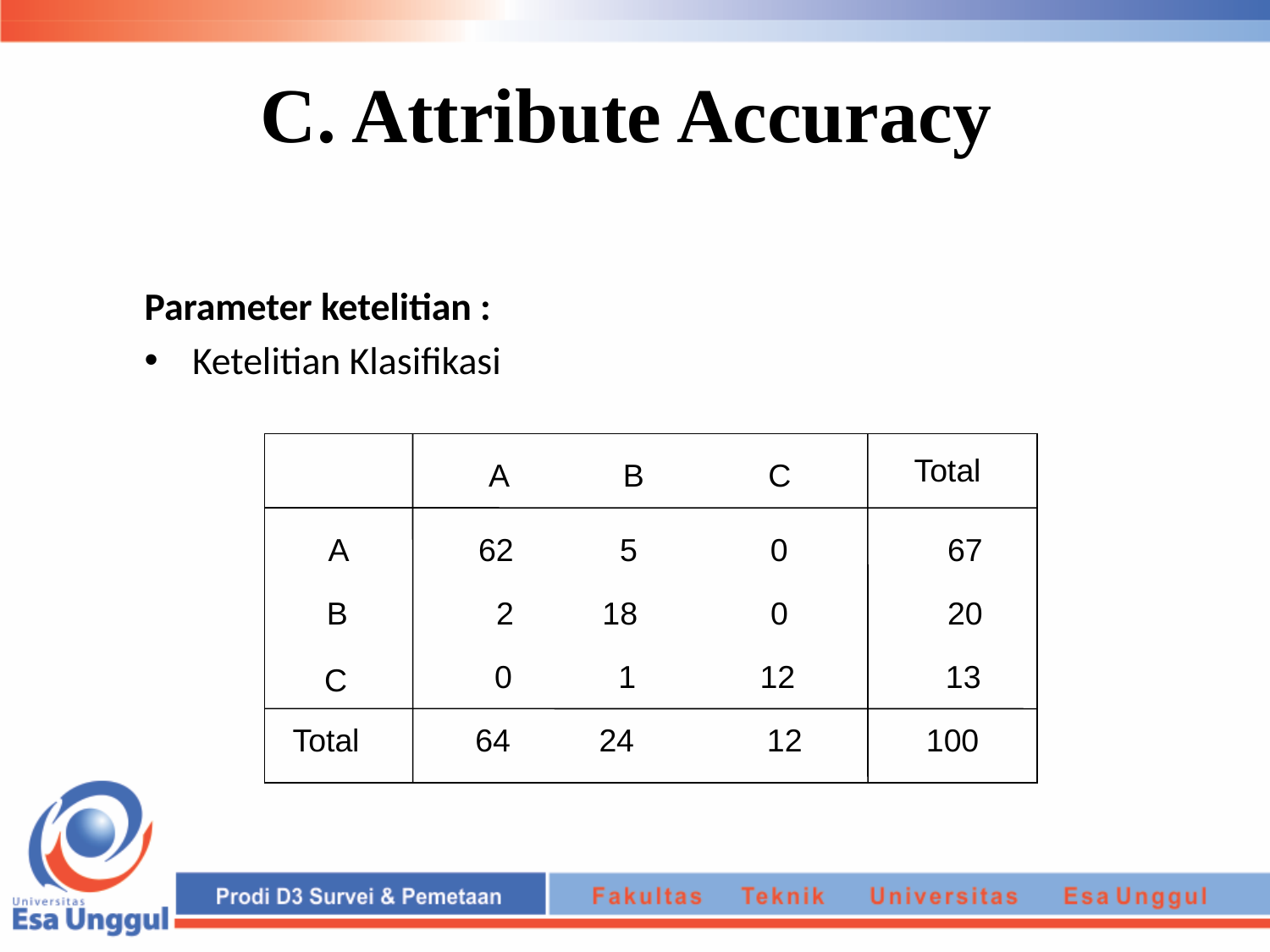

# C. Attribute Accuracy
Parameter ketelitian :
Ketelitian Klasifikasi

Total
     A             B              C

A
    62            5               0                  67
      2          18               0                  20
B
       0            1              12                 13
C

Total
      64          24               12              100